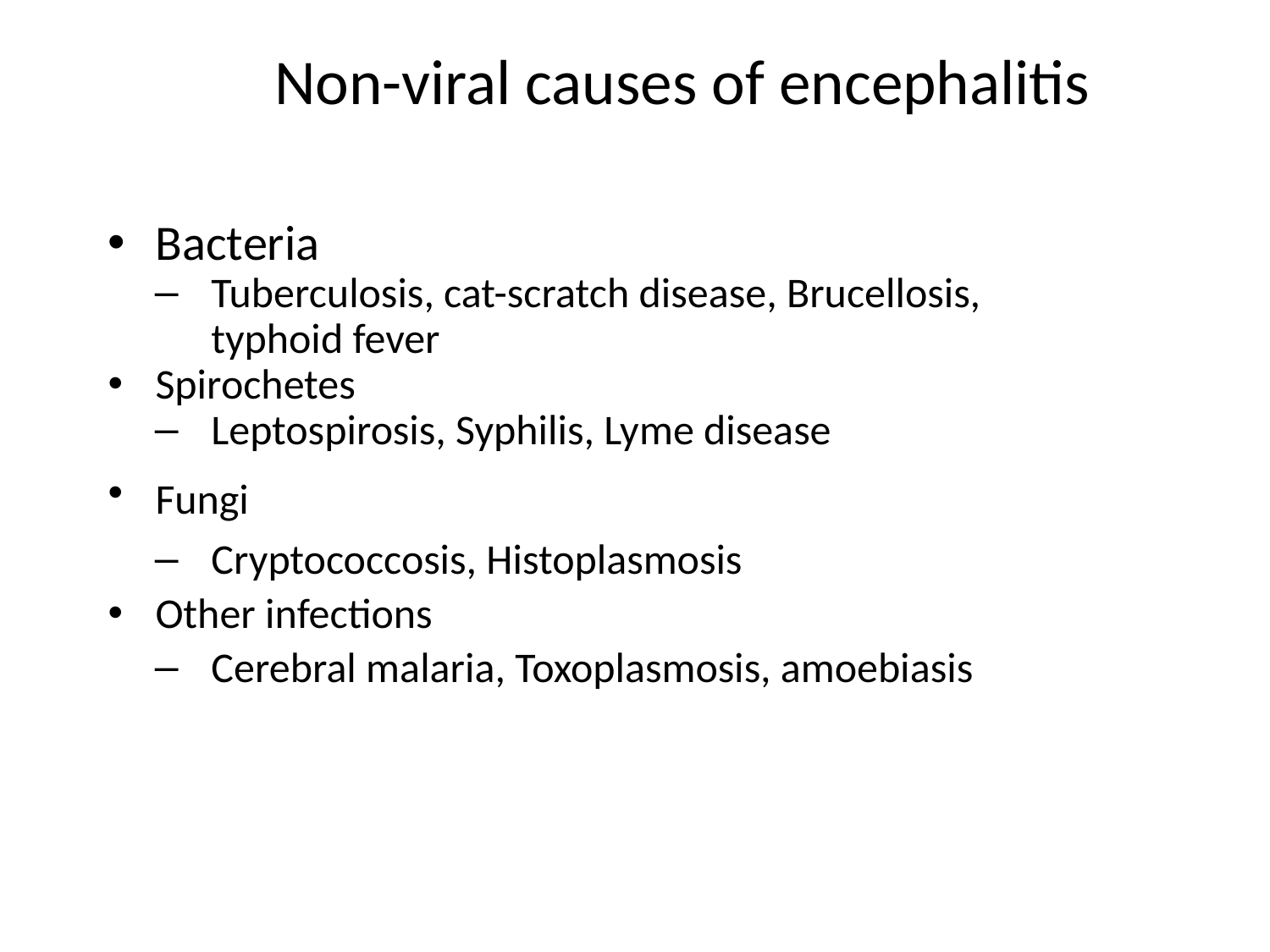

# Non-viral causes of encephalitis
Bacteria
Tuberculosis, cat-scratch disease, Brucellosis,
typhoid fever
Spirochetes
Leptospirosis, Syphilis, Lyme disease
Fungi
Cryptococcosis, Histoplasmosis
Other infections
Cerebral malaria, Toxoplasmosis, amoebiasis